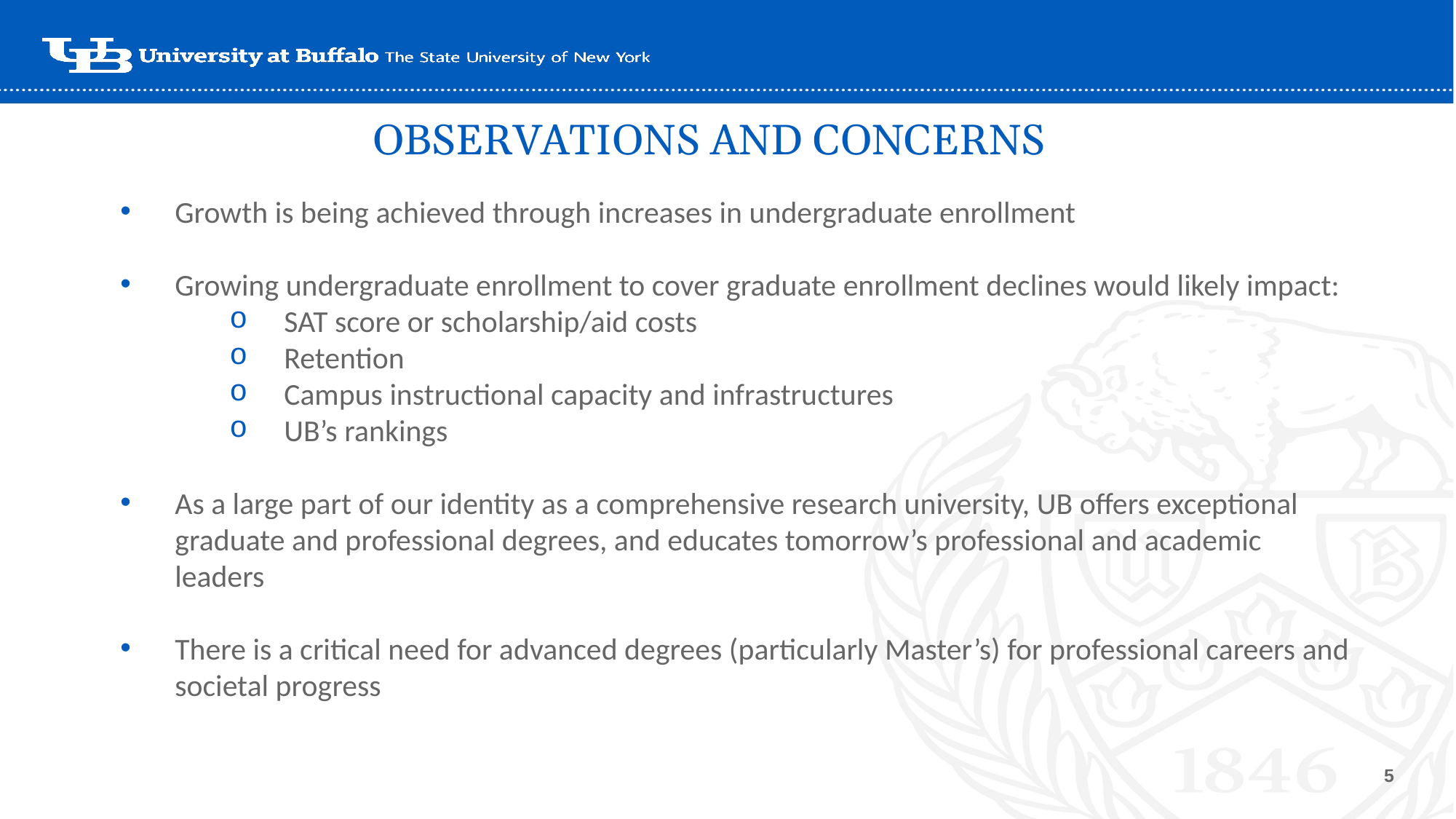

# OBSERVATIONS AND CONCERNS

Growth is being achieved through increases in undergraduate enrollment

Growing undergraduate enrollment to cover graduate enrollment declines would likely impact:
SAT score or scholarship/aid costs
Retention
Campus instructional capacity and infrastructures
UB’s rankings

As a large part of our identity as a comprehensive research university, UB offers exceptional graduate and professional degrees, and educates tomorrow’s professional and academic leaders

There is a critical need for advanced degrees (particularly Master’s) for professional careers and societal progress